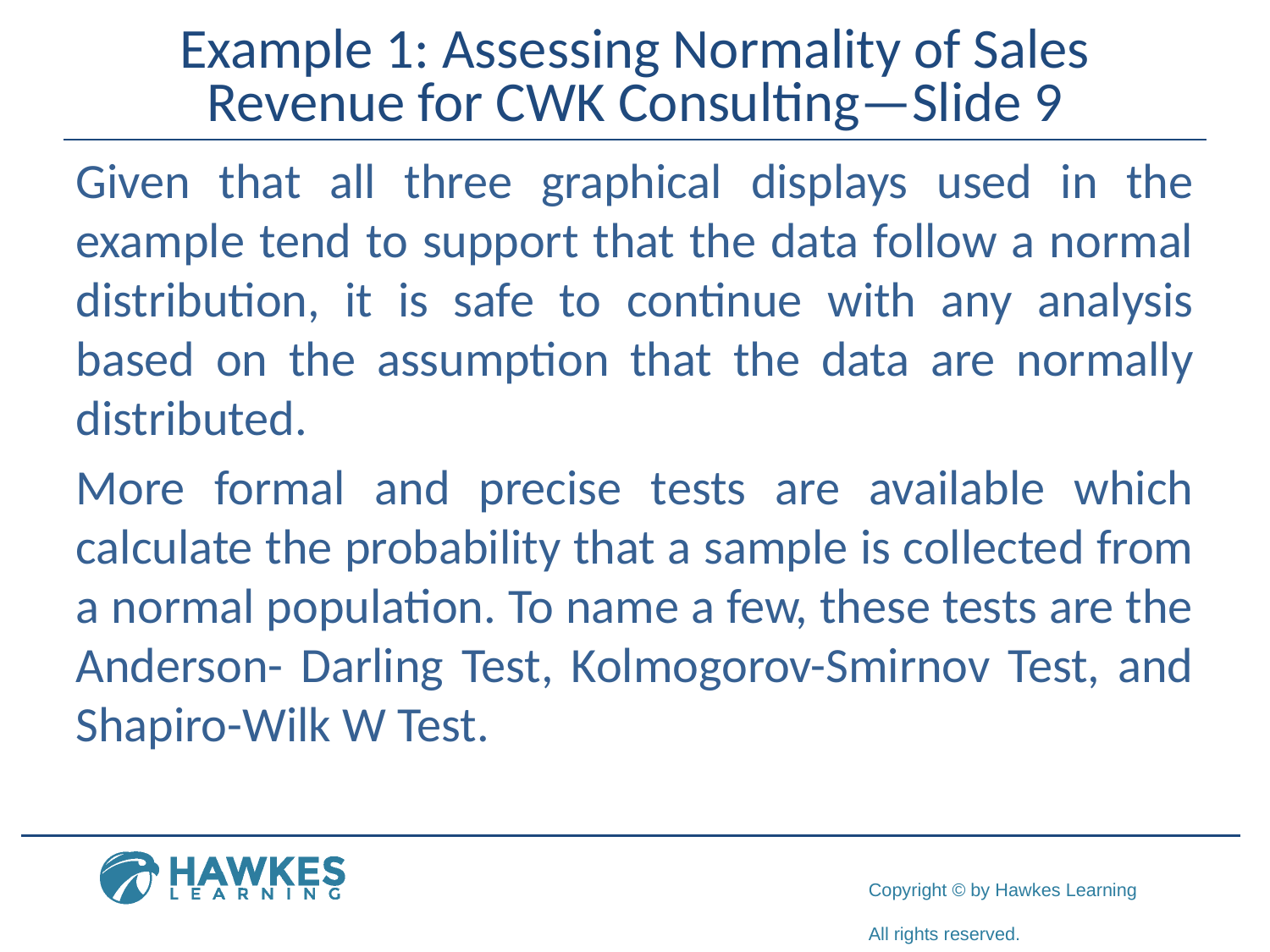

# Example 1: Assessing Normality of Sales Revenue for CWK Consulting—Slide 9
Given that all three graphical displays used in the example tend to support that the data follow a normal distribution, it is safe to continue with any analysis based on the assumption that the data are normally distributed.
More formal and precise tests are available which calculate the probability that a sample is collected from a normal population. To name a few, these tests are the Anderson- Darling Test, Kolmogorov-Smirnov Test, and Shapiro-Wilk W Test.